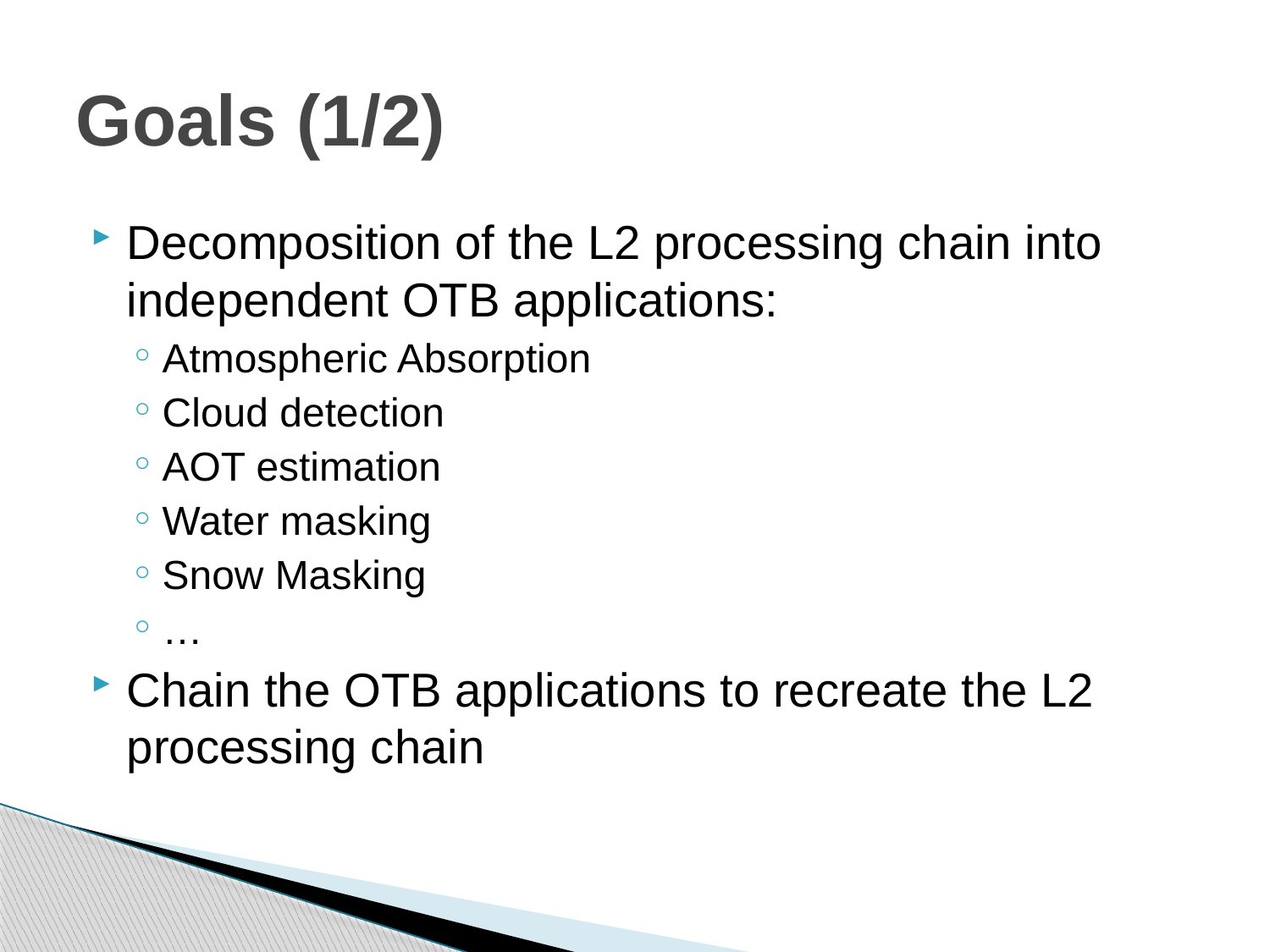

# Goals (1/2)
Decomposition of the L2 processing chain into independent OTB applications:
Atmospheric Absorption
Cloud detection
AOT estimation
Water masking
Snow Masking
…
Chain the OTB applications to recreate the L2 processing chain